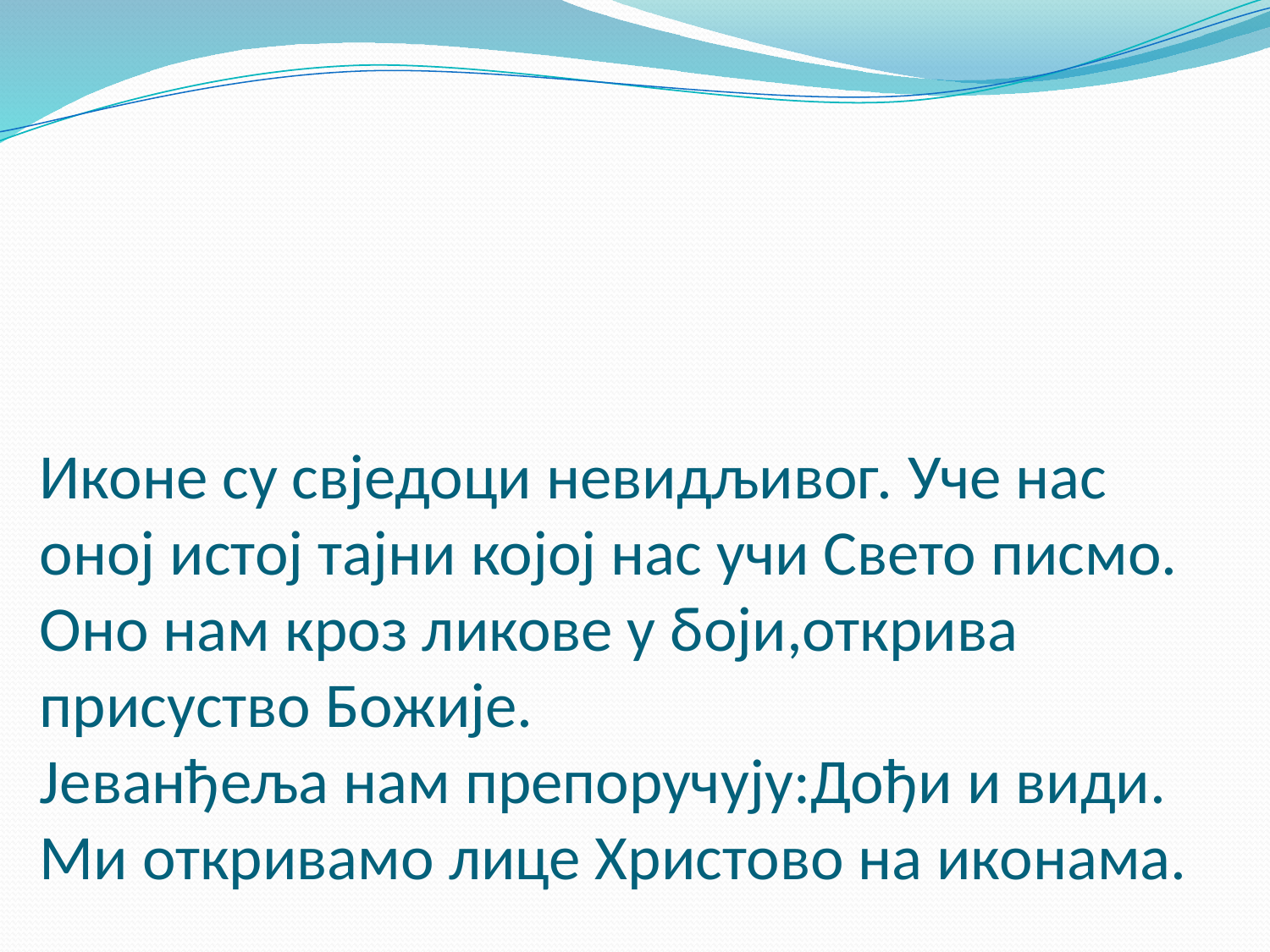

# Иконе су свједоци невидљивог. Уче нас оној истој тајни којој нас учи Свето писмо. Оно нам кроз ликове у боји,открива присуство Божије. Јеванђеља нам препоручују:Дођи и види. Ми откривамо лице Христово на иконама.